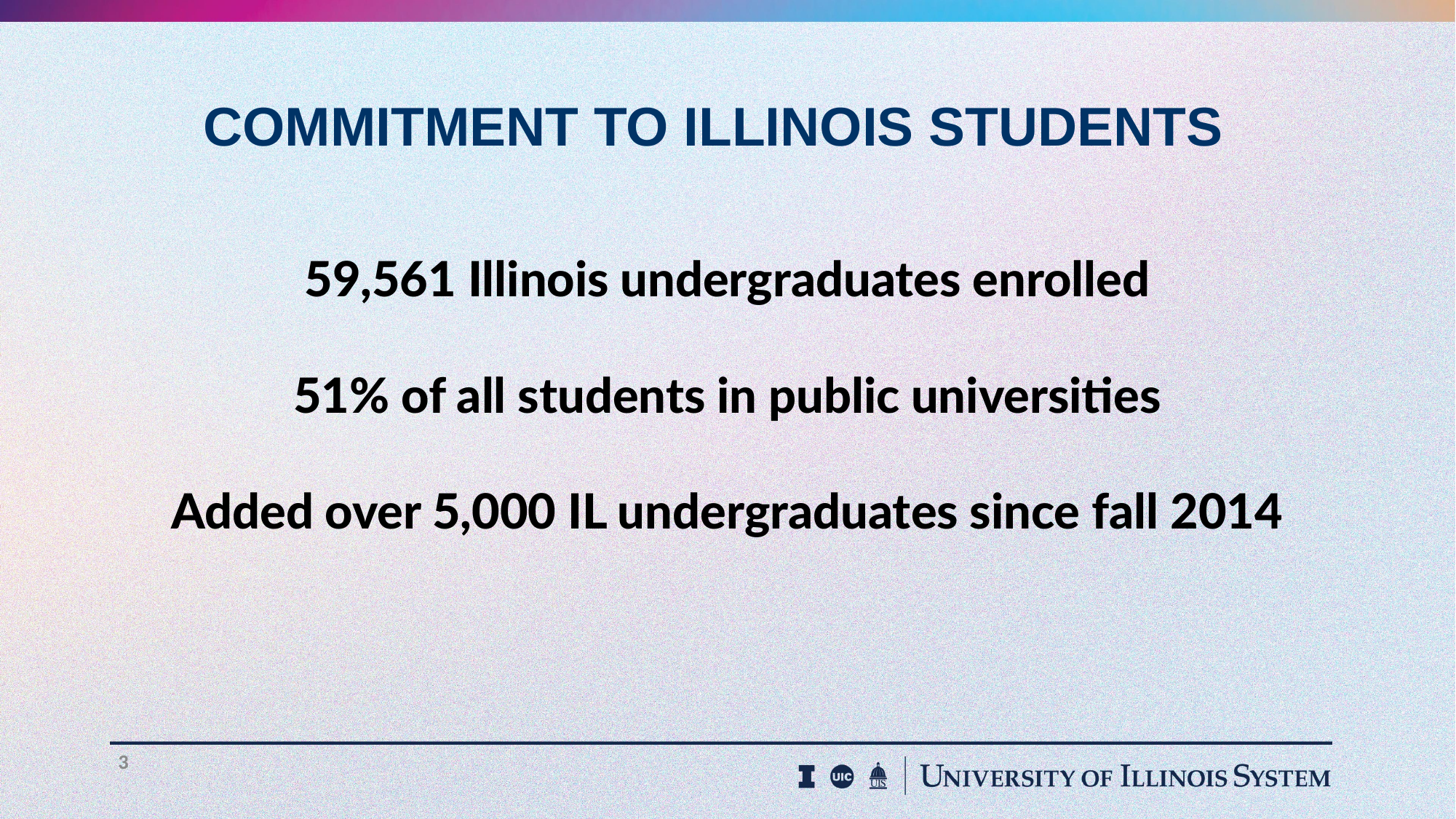

COMMITMENT TO ILLINOIS STUDENTS

59,561 Illinois undergraduates enrolled

51% of all students in public universities

Added over 5,000 IL undergraduates since fall 2014
3